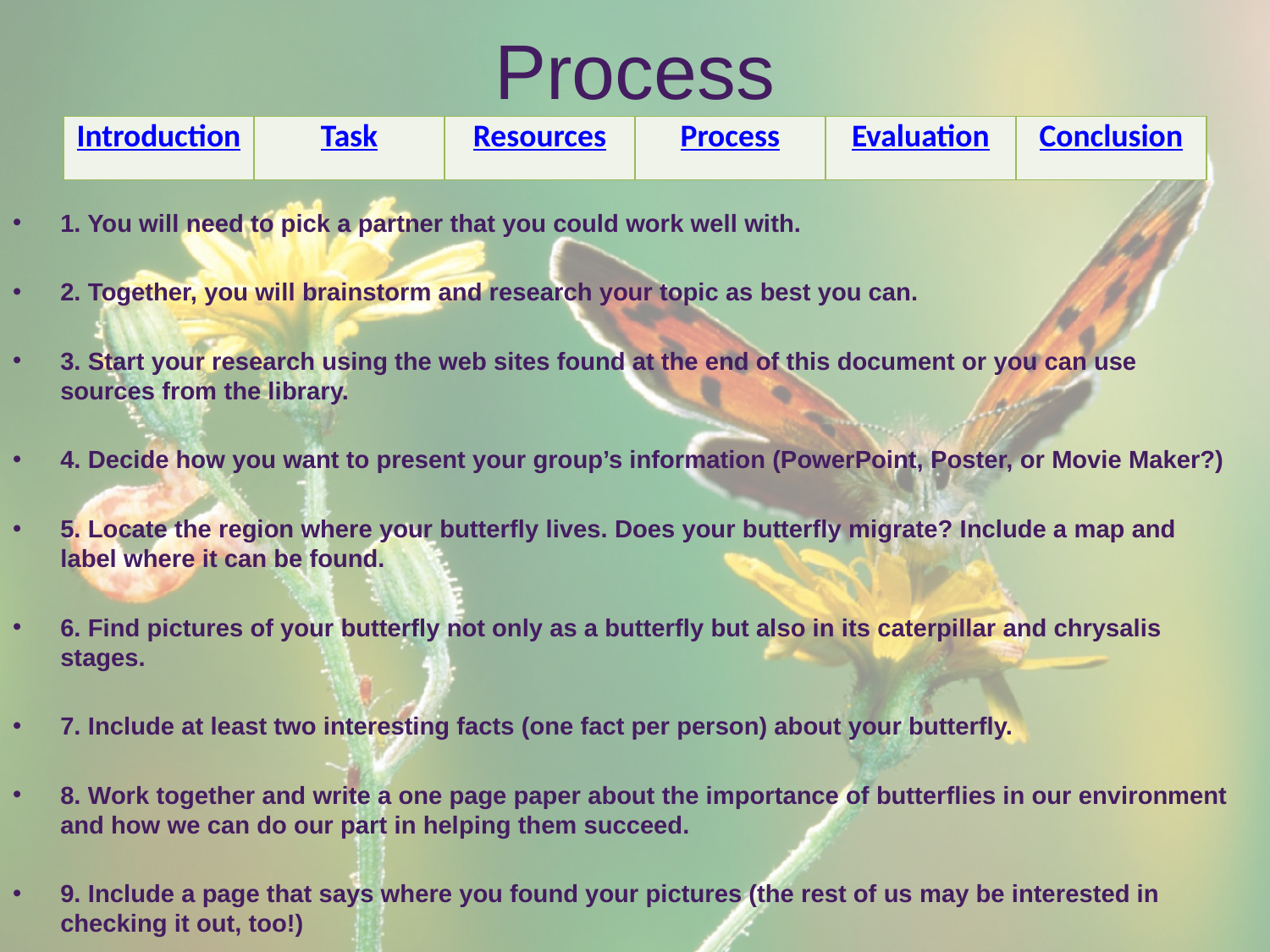

# Process
| Introduction | Task | Resources | Process | Evaluation | Conclusion |
| --- | --- | --- | --- | --- | --- |
1. You will need to pick a partner that you could work well with.

2. Together, you will brainstorm and research your topic as best you can.

3. Start your research using the web sites found at the end of this document or you can use sources from the library.

4. Decide how you want to present your group’s information (PowerPoint, Poster, or Movie Maker?)

5. Locate the region where your butterfly lives. Does your butterfly migrate? Include a map and label where it can be found.

6. Find pictures of your butterfly not only as a butterfly but also in its caterpillar and chrysalis stages.

7. Include at least two interesting facts (one fact per person) about your butterfly.

8. Work together and write a one page paper about the importance of butterflies in our environment and how we can do our part in helping them succeed.

9. Include a page that says where you found your pictures (the rest of us may be interested in checking it out, too!)